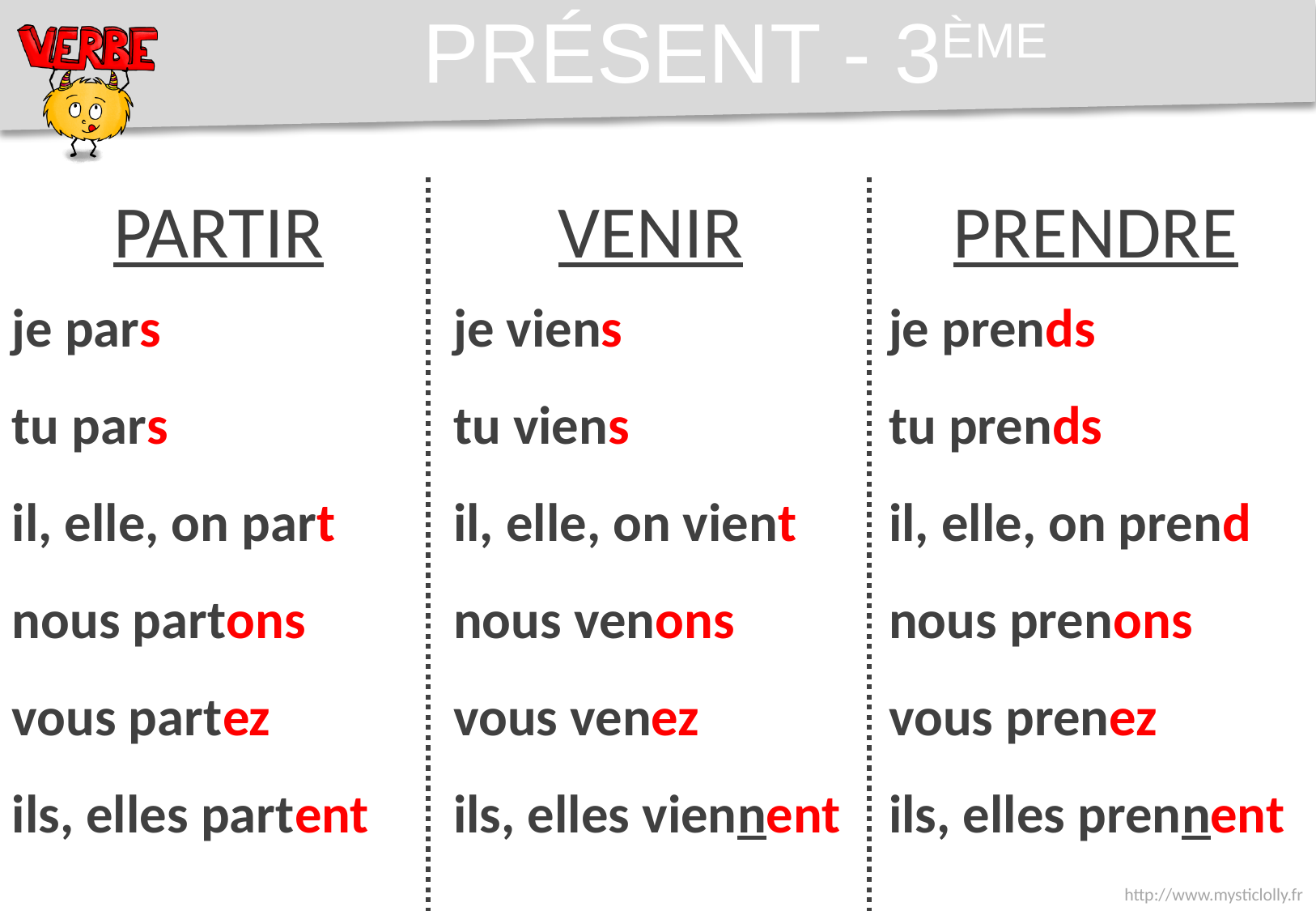

PRÉSENT - 3ÈME
PARTIR
VENIR
PRENDRE
je viens
tu viens
il, elle, on vient
nous venons
vous venez
ils, elles viennent
je pars
tu pars
il, elle, on part
nous partons
vous partez
ils, elles partent
je prends
tu prends
il, elle, on prend
nous prenons
vous prenez
ils, elles prennent